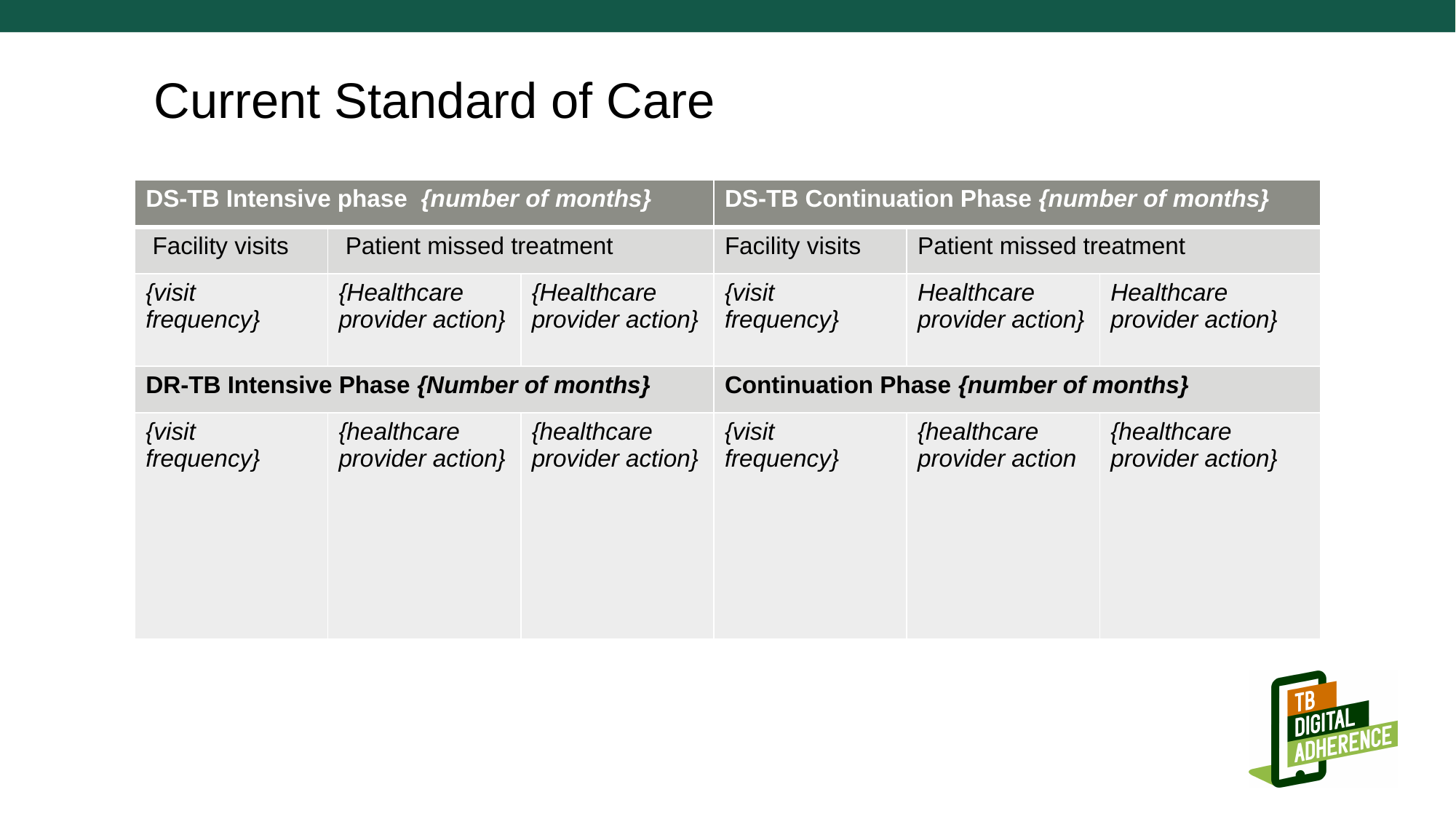

Current Standard of Care
| DS-TB Intensive phase  {number of months} |  |  | DS-TB Continuation Phase {number of months} |  |  |
| --- | --- | --- | --- | --- | --- |
| Facility visits | Patient missed treatment |  | Facility visits | Patient missed treatment |  |
| {visit frequency} | {Healthcare provider action} | {Healthcare provider action} | {visit frequency} | Healthcare provider action} | Healthcare provider action} |
| DR-TB Intensive Phase {Number of months} |  |  | Continuation Phase {number of months} |  |  |
| {visit frequency} | {healthcare provider action} | {healthcare provider action} | {visit frequency} | {healthcare provider action | {healthcare provider action} |